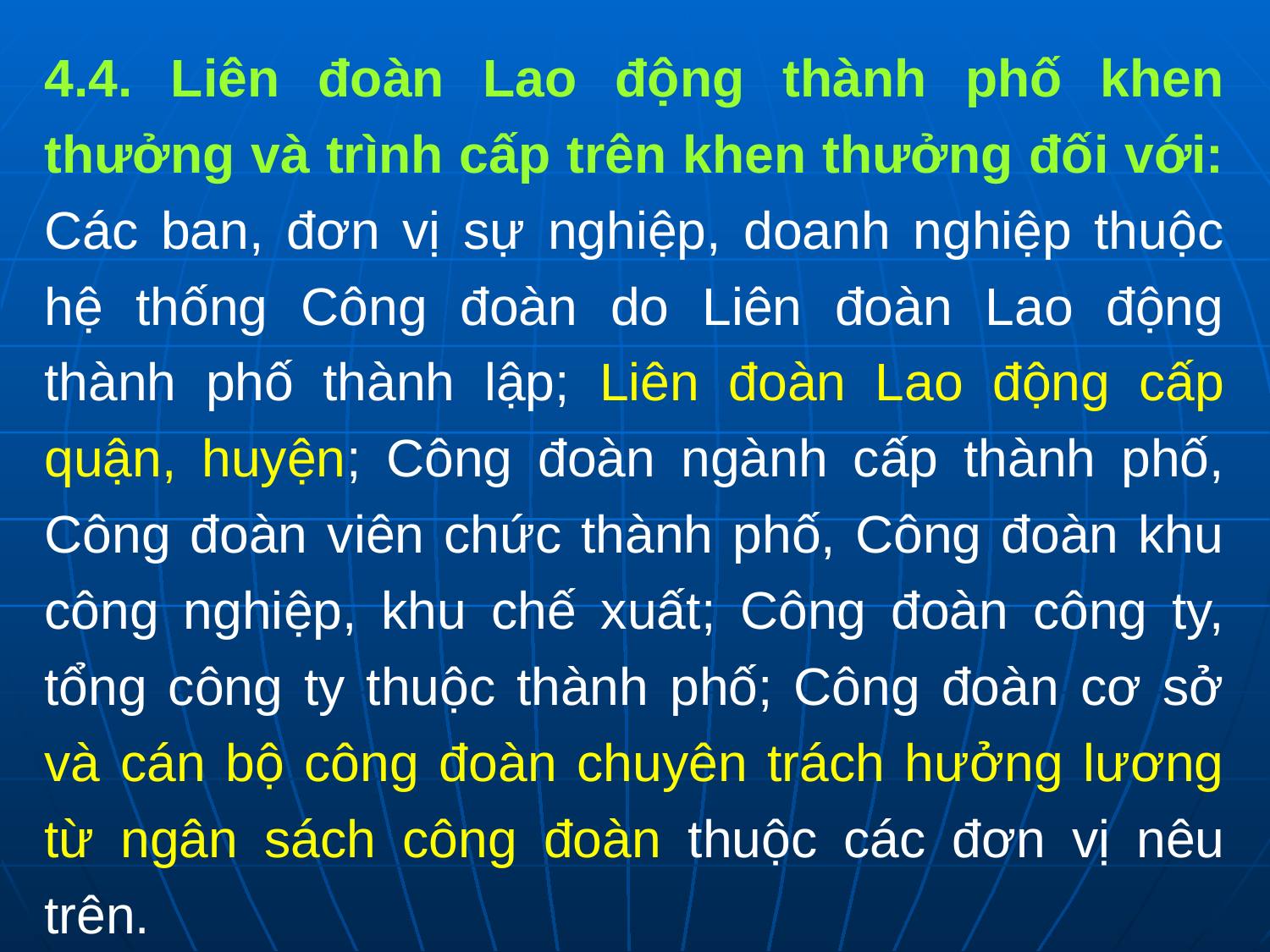

4.4. Liên đoàn Lao động thành phố khen thưởng và trình cấp trên khen thưởng đối với: Các ban, đơn vị sự nghiệp, doanh nghiệp thuộc hệ thống Công đoàn do Liên đoàn Lao động thành phố thành lập; Liên đoàn Lao động cấp quận, huyện; Công đoàn ngành cấp thành phố, Công đoàn viên chức thành phố, Công đoàn khu công nghiệp, khu chế xuất; Công đoàn công ty, tổng công ty thuộc thành phố; Công đoàn cơ sở và cán bộ công đoàn chuyên trách hưởng lương từ ngân sách công đoàn thuộc các đơn vị nêu trên.